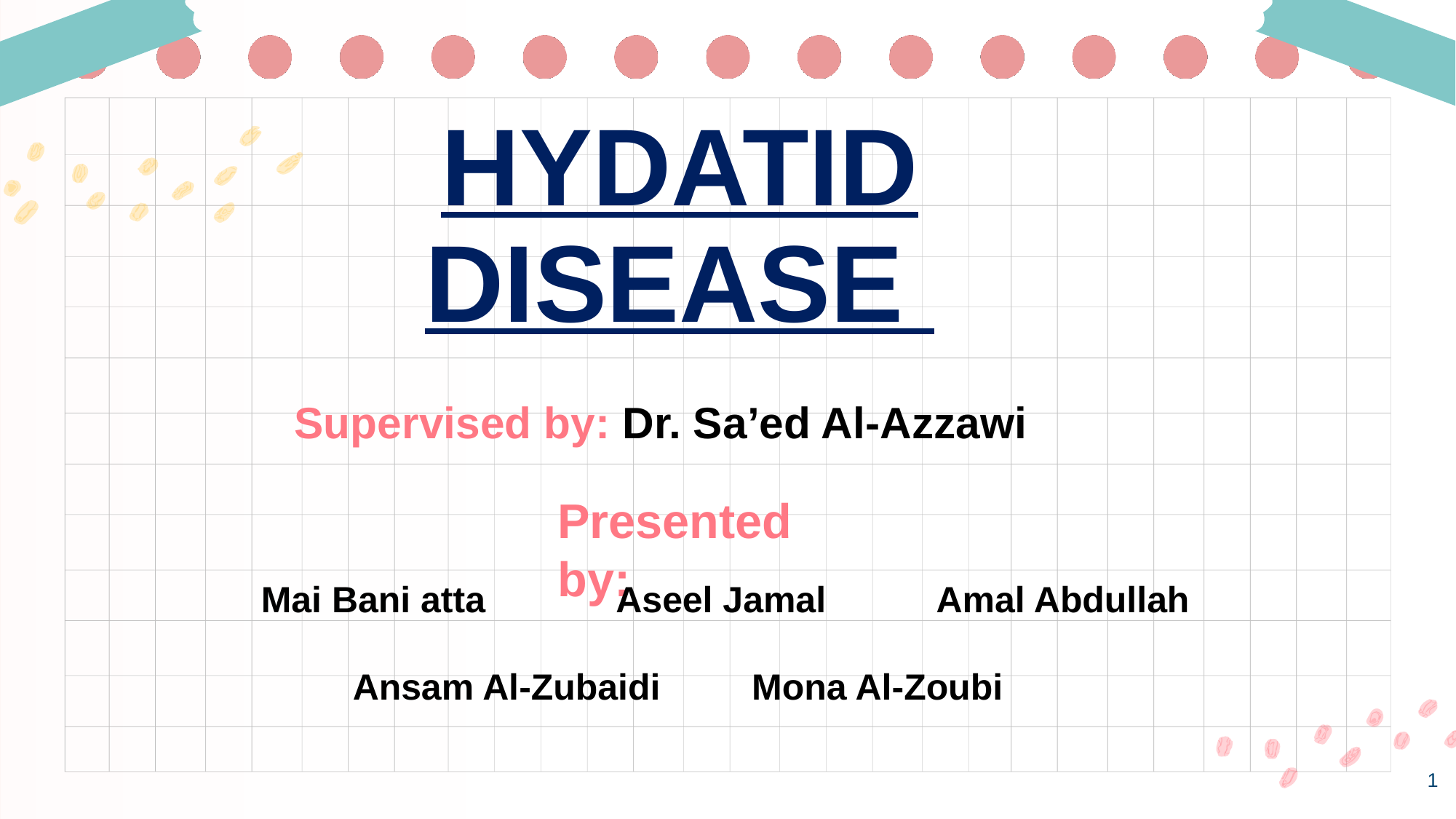

# HYDATID DISEASE
Supervised by: Dr. Sa’ed Al-Azzawi
Presented by:
Mai Bani atta             Aseel Jamal           Amal Abdullah

         Ansam Al-Zubaidi         Mona Al-Zoubi
1